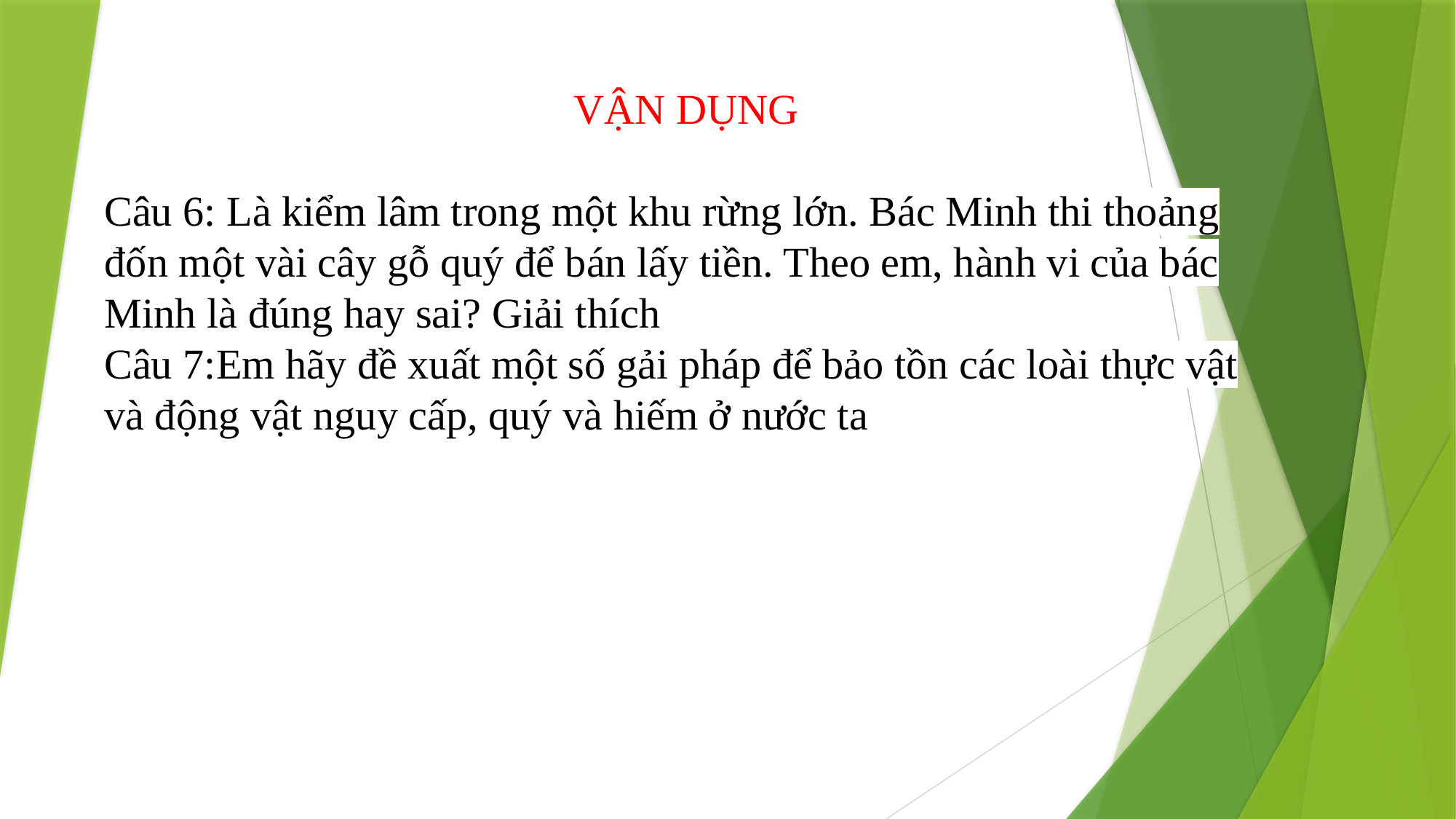

VẬN DỤNG
Câu 6: Là kiểm lâm trong một khu rừng lớn. Bác Minh thi thoảng đốn một vài cây gỗ quý để bán lấy tiền. Theo em, hành vi của bác Minh là đúng hay sai? Giải thích
Câu 7:Em hãy đề xuất một số gải pháp để bảo tồn các loài thực vật và động vật nguy cấp, quý và hiếm ở nước ta